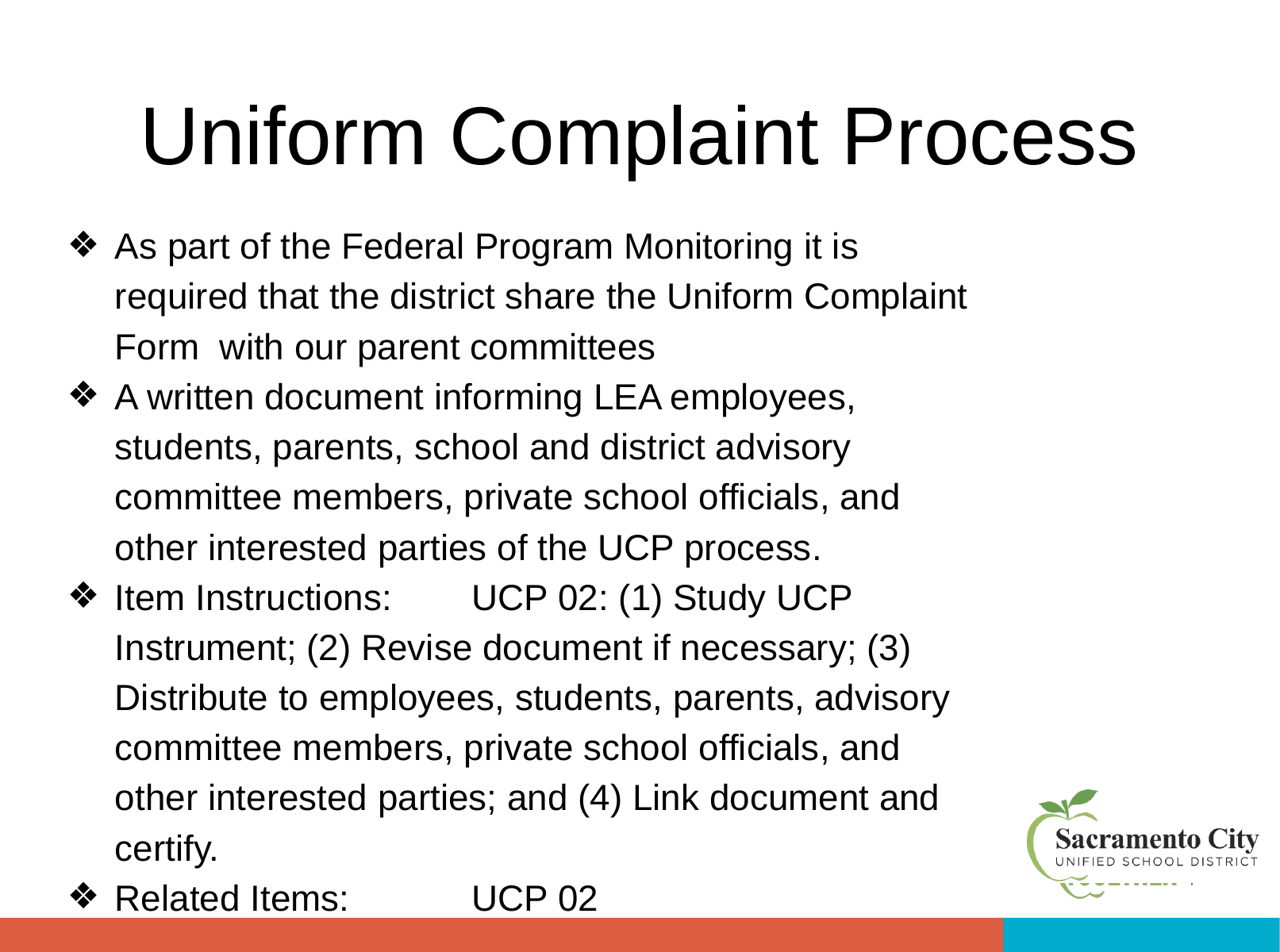

# Uniform Complaint Process
As part of the Federal Program Monitoring it is required that the district share the Uniform Complaint Form  with our parent committees
A written document informing LEA employees, students, parents, school and district advisory committee members, private school officials, and other interested parties of the UCP process.
Item Instructions: 	UCP 02: (1) Study UCP Instrument; (2) Revise document if necessary; (3) Distribute to employees, students, parents, advisory committee members, private school officials, and other interested parties; and (4) Link document and certify.
Related Items:     	UCP 02